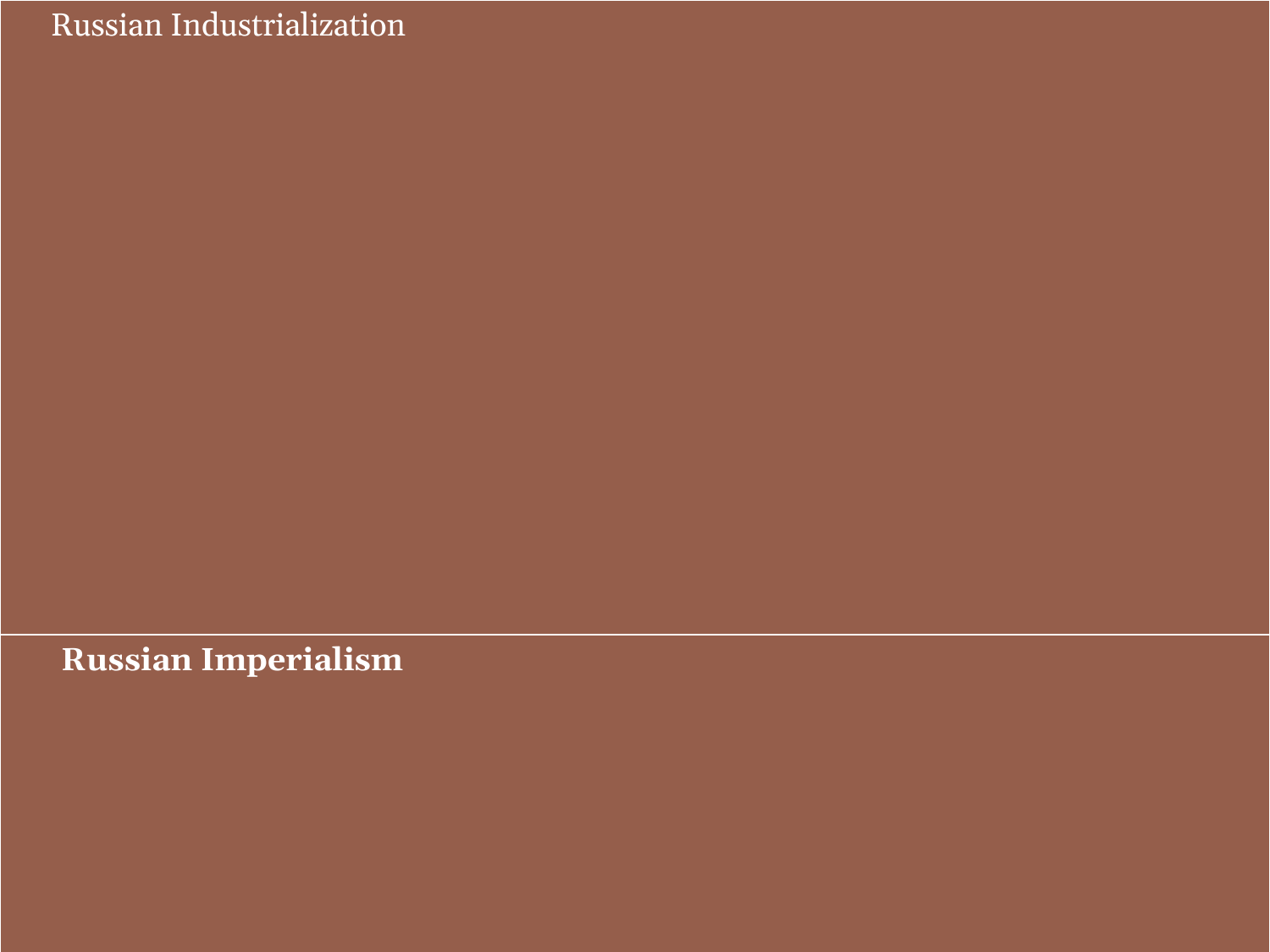

| Russian Industrialization |
| --- |
| Russian Imperialism |
#